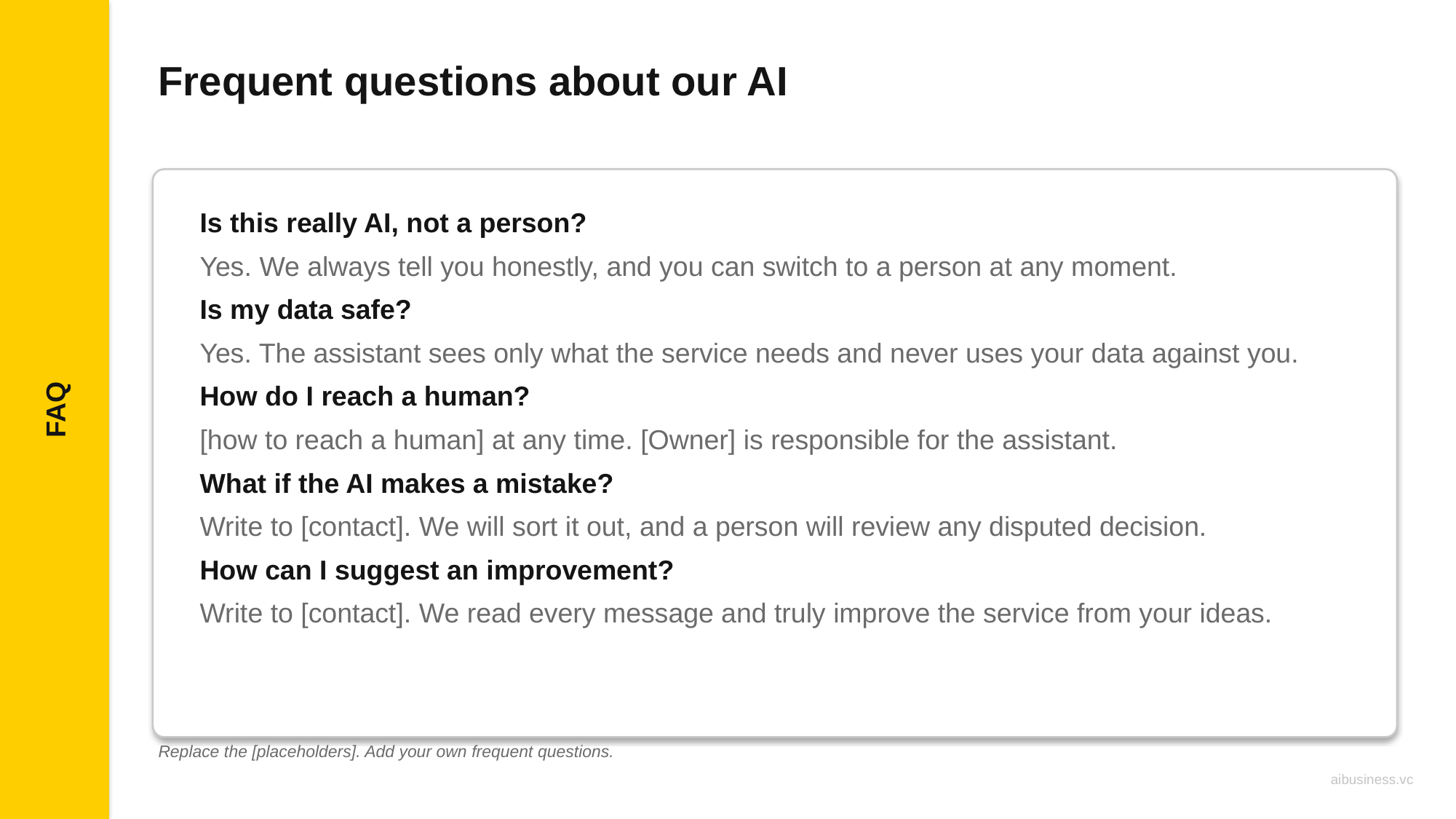

Frequent questions about our AI
Is this really AI, not a person?
Yes. We always tell you honestly, and you can switch to a person at any moment.
Is my data safe?
Yes. The assistant sees only what the service needs and never uses your data against you.
How do I reach a human?
[how to reach a human] at any time. [Owner] is responsible for the assistant.
What if the AI makes a mistake?
Write to [contact]. We will sort it out, and a person will review any disputed decision.
How can I suggest an improvement?
Write to [contact]. We read every message and truly improve the service from your ideas.
FAQ
Replace the [placeholders]. Add your own frequent questions.
aibusiness.vc